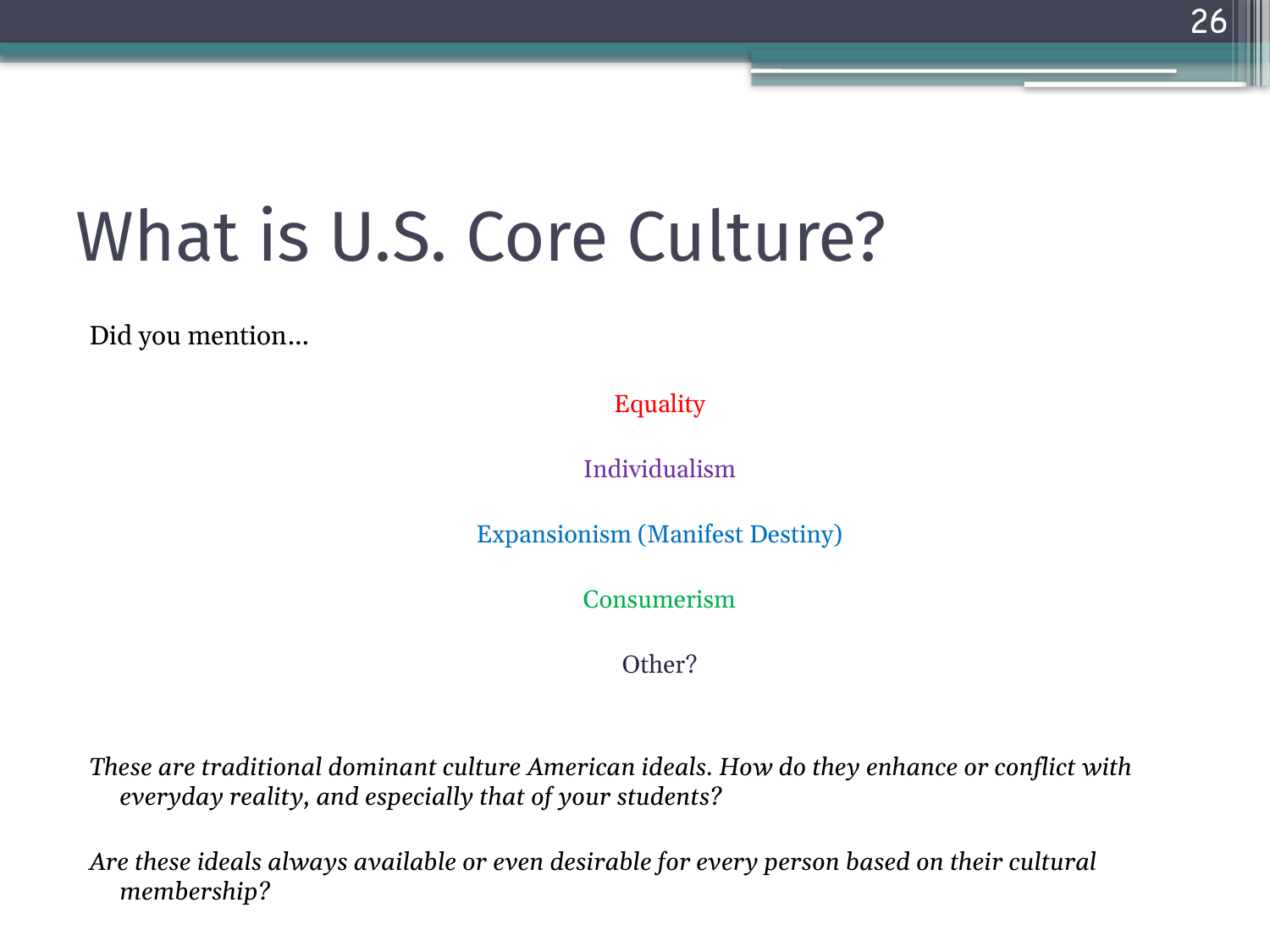

26
# What is U.S. Core Culture?
Did you mention…

Equality

Individualism

Expansionism (Manifest Destiny)

Consumerism

Other?

These are traditional dominant culture American ideals. How do they enhance or conflict with everyday reality, and especially that of your students?

Are these ideals always available or even desirable for every person based on their cultural membership?